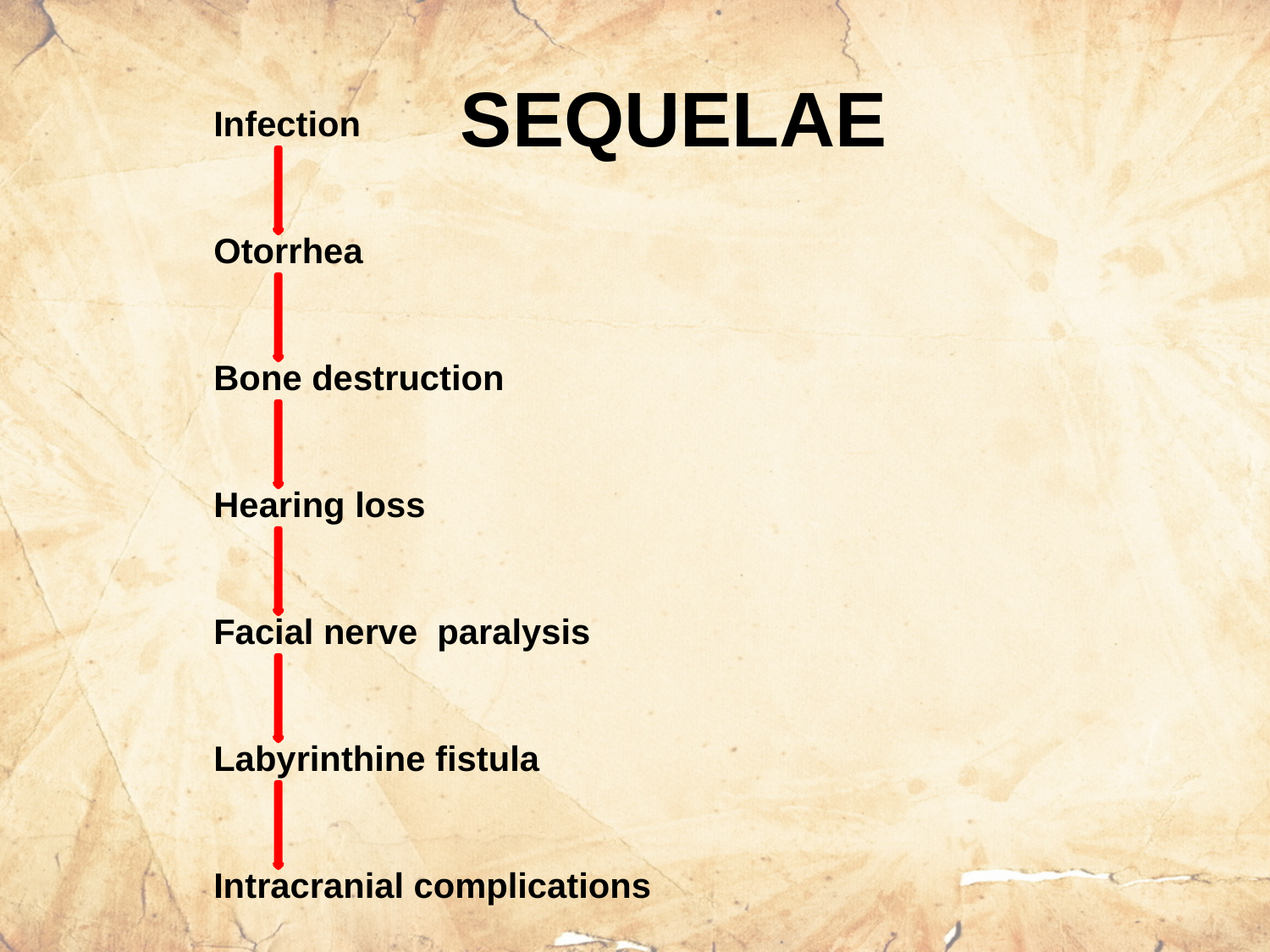

SEQUELAE
Infection

Otorrhea

Bone destruction

Hearing loss

Facial nerve  paralysis

Labyrinthine fistula

Intracranial complications